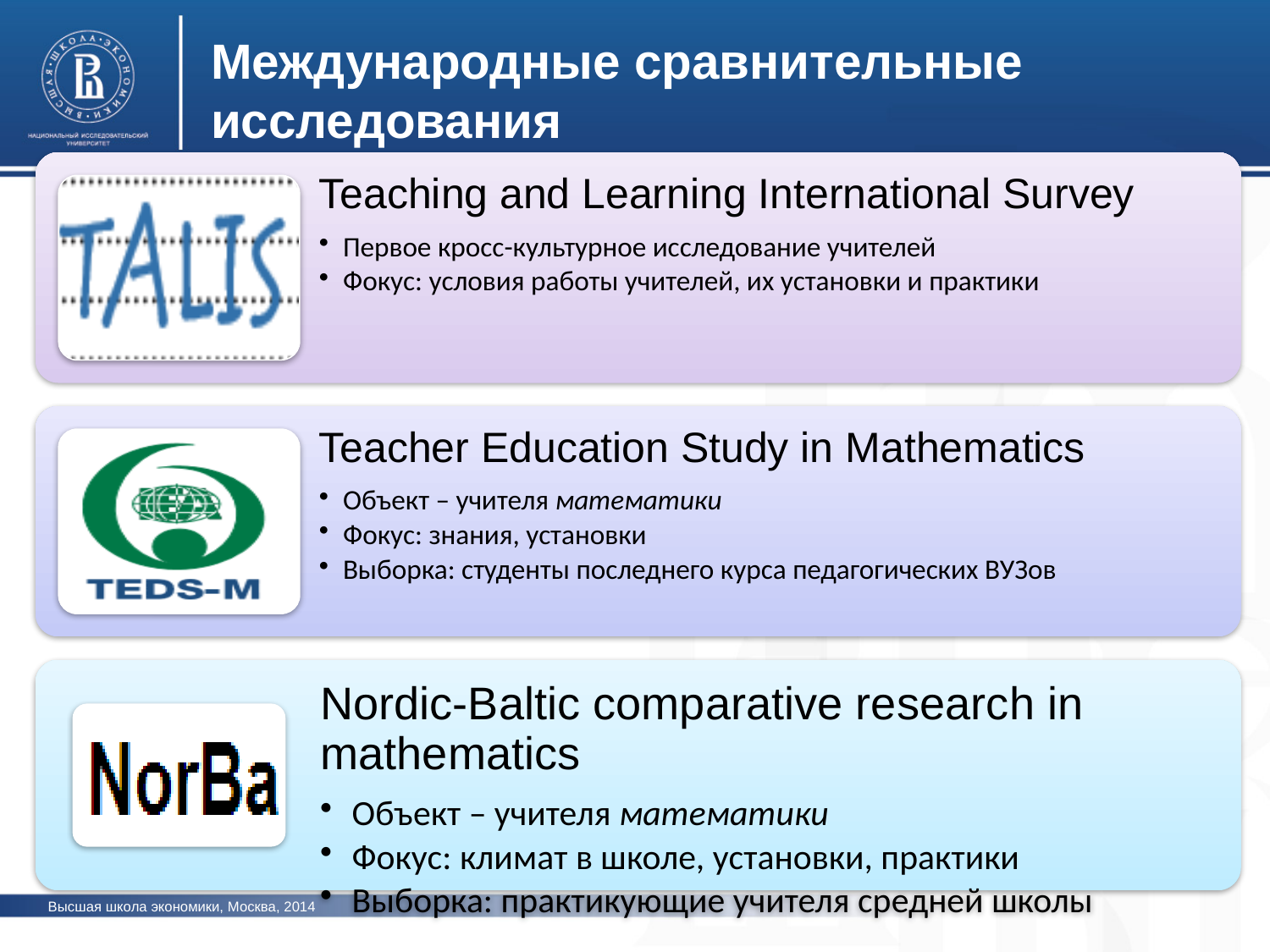

Международные сравнительные исследования
Teaching and Learning International Survey
Первое кросс-культурное исследование учителей
Фокус: условия работы учителей, их установки и практики

Teacher Education Study in Mathematics
Объект – учителя математики
Фокус: знания, установки
Выборка: студенты последнего курса педагогических ВУЗов
Nordic-Baltic comparative research in mathematics
Объект – учителя математики
Фокус: климат в школе, установки, практики
Выборка: практикующие учителя средней школы
фото
фото
фото
Высшая школа экономики, Москва, 2014